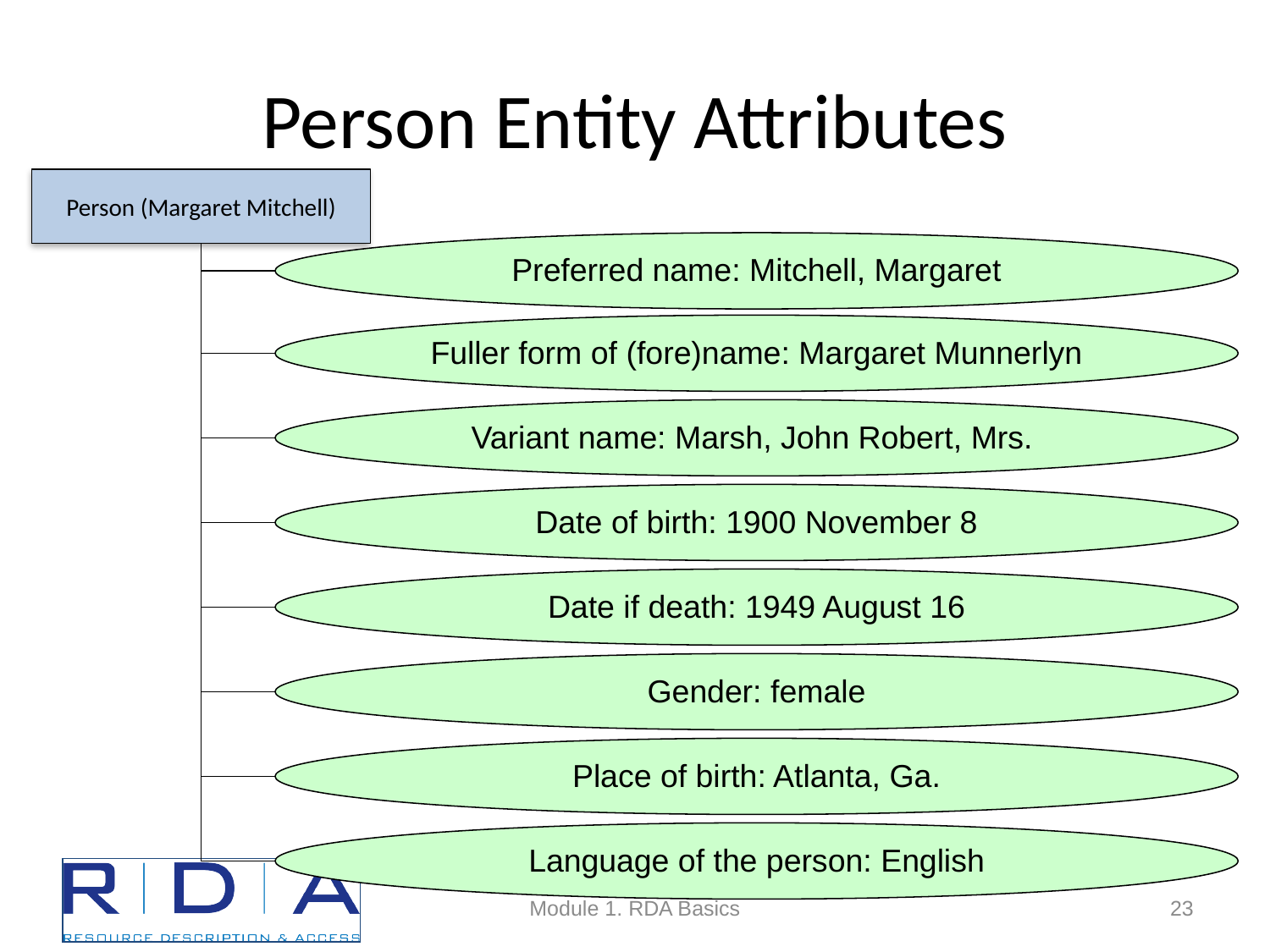

# Person Entity Attributes
Person (Margaret Mitchell)
Preferred name: Mitchell, Margaret
Fuller form of (fore)name: Margaret Munnerlyn
Variant name: Marsh, John Robert, Mrs.
Date of birth: 1900 November 8
Date if death: 1949 August 16
Gender: female
Place of birth: Atlanta, Ga.
Language of the person: English
Module 1. RDA Basics
23